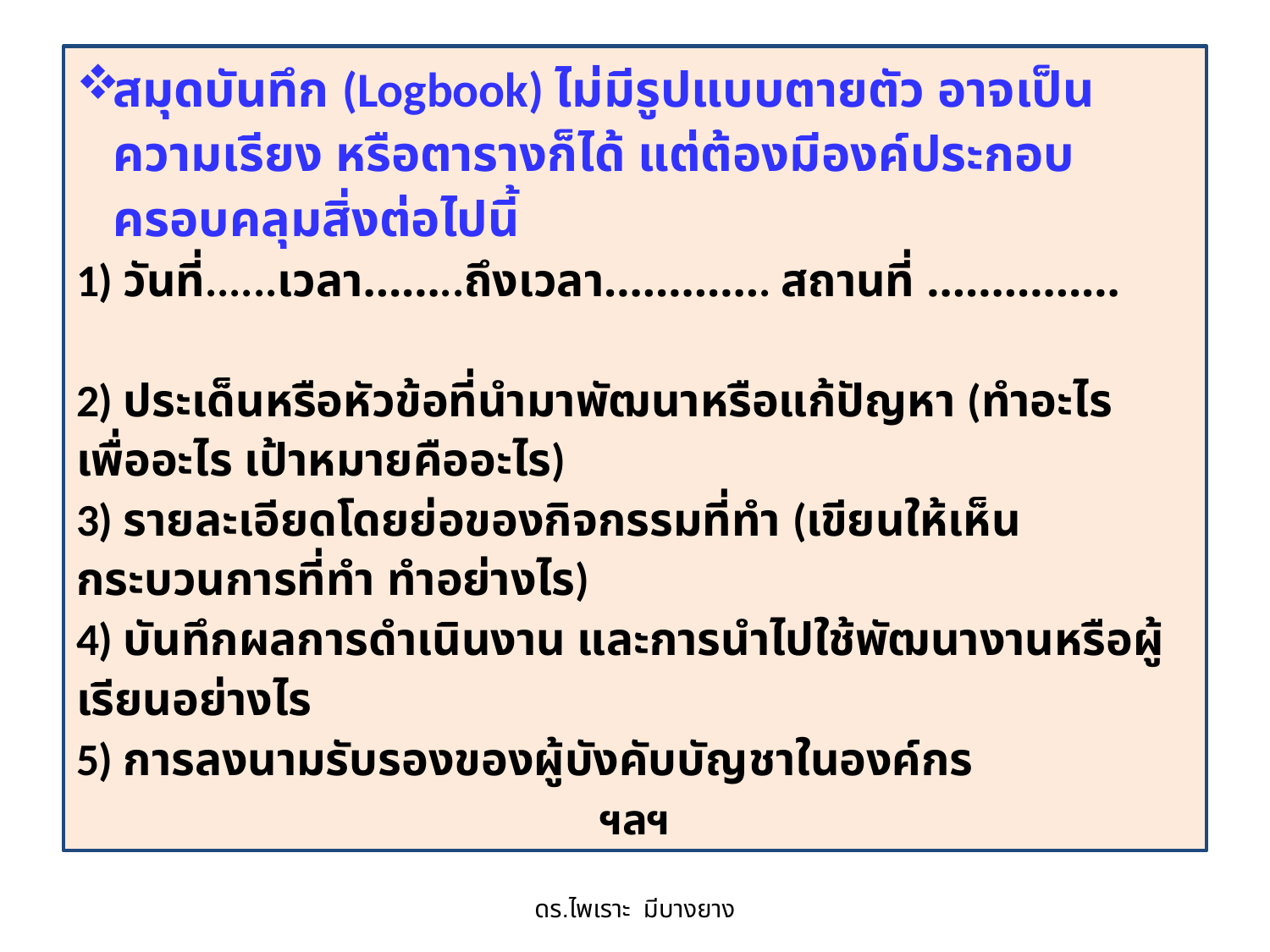

สมุดบันทึก (Logbook) ไม่มีรูปแบบตายตัว อาจเป็นความเรียง หรือตารางก็ได้ แต่ต้องมีองค์ประกอบครอบคลุมสิ่งต่อไปนี้
1) วันที่......เวลา……..ถึงเวลา…………. สถานที่ ……………
2) ประเด็นหรือหัวข้อที่นำมาพัฒนาหรือแก้ปัญหา (ทำอะไร เพื่ออะไร เป้าหมายคืออะไร)
3) รายละเอียดโดยย่อของกิจกรรมที่ทำ (เขียนให้เห็นกระบวนการที่ทำ ทำอย่างไร)
4) บันทึกผลการดำเนินงาน และการนำไปใช้พัฒนางานหรือผู้เรียนอย่างไร
5) การลงนามรับรองของผู้บังคับบัญชาในองค์กร
ฯลฯ
ดร.ไพเราะ  มีบางยาง